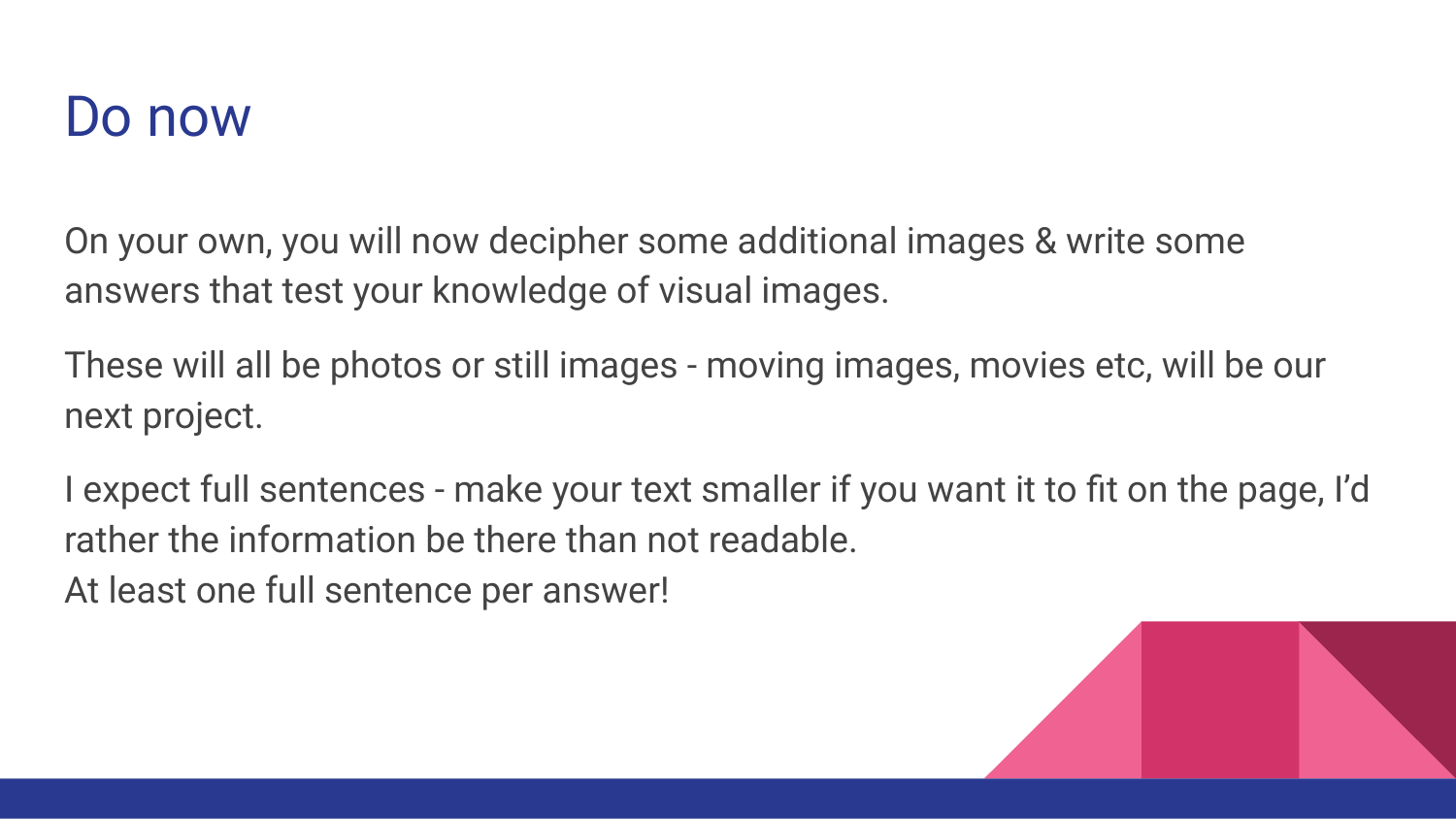

# Do now
On your own, you will now decipher some additional images & write some answers that test your knowledge of visual images.
These will all be photos or still images - moving images, movies etc, will be our next project.
I expect full sentences - make your text smaller if you want it to fit on the page, I’d rather the information be there than not readable.
At least one full sentence per answer!